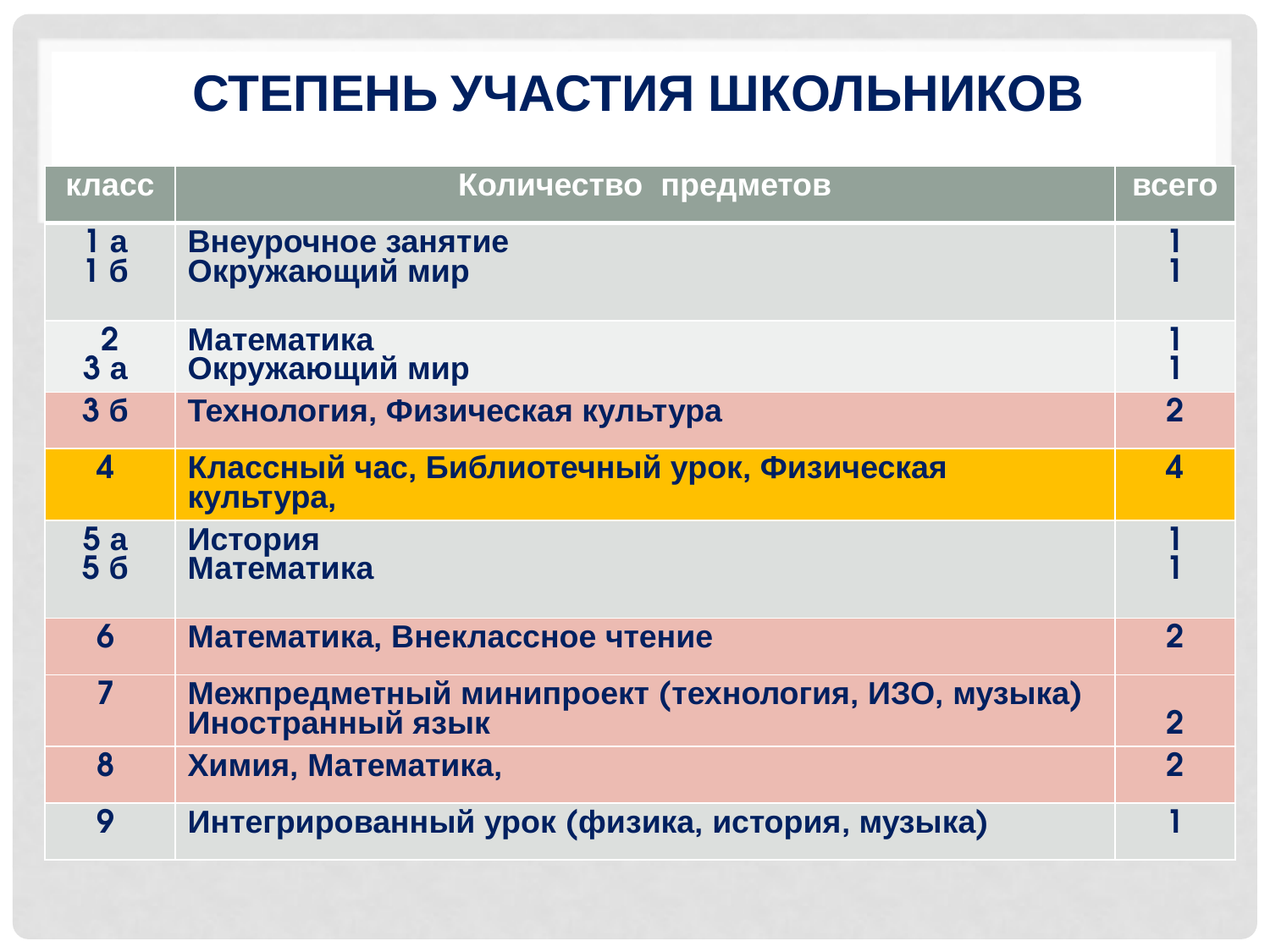

# Степень участия школьников
| класс | Количество предметов | всего |
| --- | --- | --- |
| 1 а 1 б | Внеурочное занятие Окружающий мир | 1 1 |
| 2 3 а | Математика Окружающий мир | 1 1 |
| 3 б | Технология, Физическая культура | 2 |
| 4 | Классный час, Библиотечный урок, Физическая культура, | 4 |
| 5 а 5 б | История Математика | 1 1 |
| 6 | Математика, Внеклассное чтение | 2 |
| 7 | Межпредметный минипроект (технология, ИЗО, музыка) Иностранный язык | 2 |
| 8 | Химия, Математика, | 2 |
| 9 | Интегрированный урок (физика, история, музыка) | 1 |